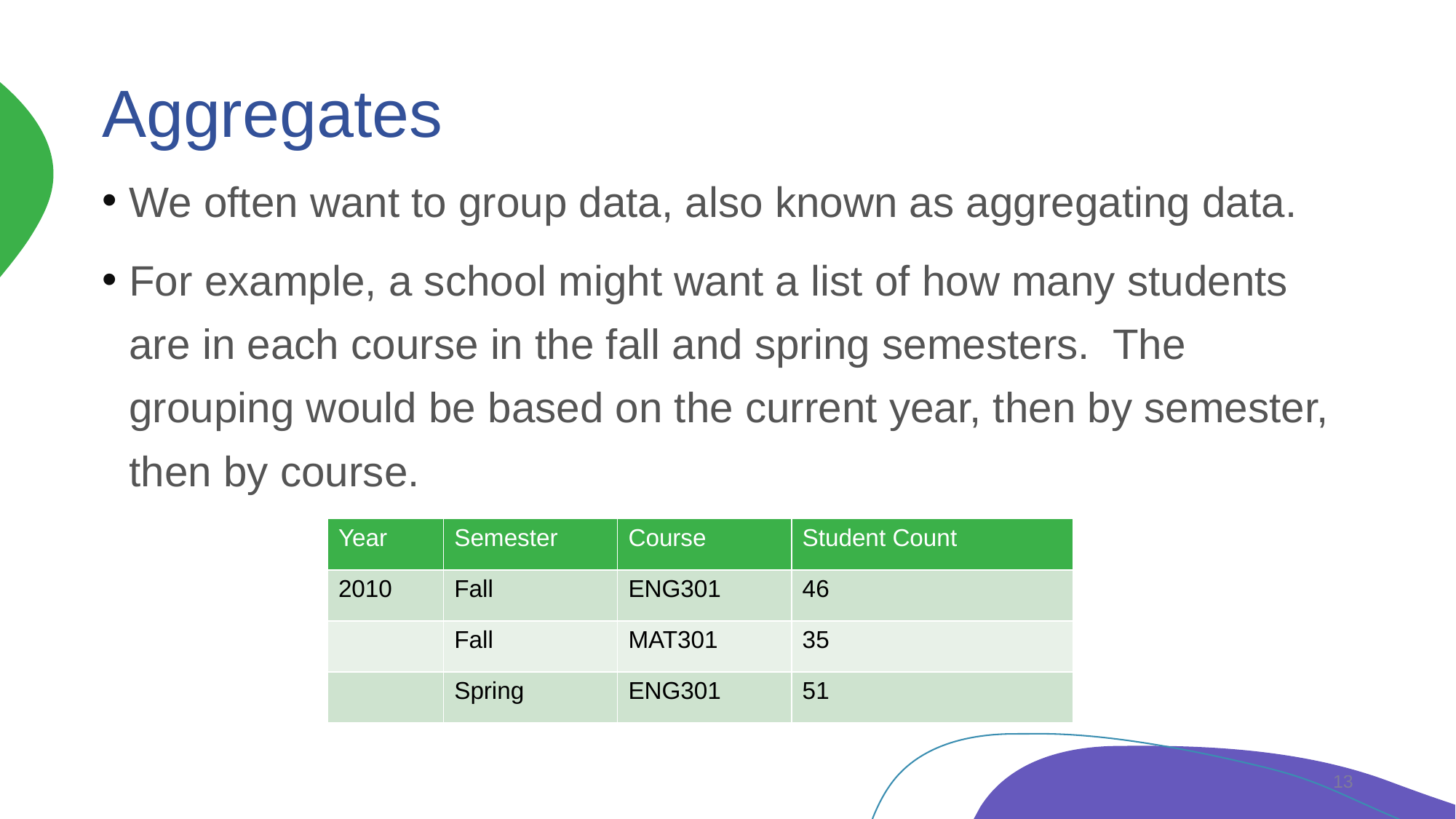

# Aggregates
We often want to group data, also known as aggregating data.
For example, a school might want a list of how many students are in each course in the fall and spring semesters.  The grouping would be based on the current year, then by semester, then by course.
| Year | Semester | Course | Student Count |
| --- | --- | --- | --- |
| 2010 | Fall | ENG301 | 46 |
|  | Fall | MAT301 | 35 |
|  | Spring | ENG301 | 51 |
13